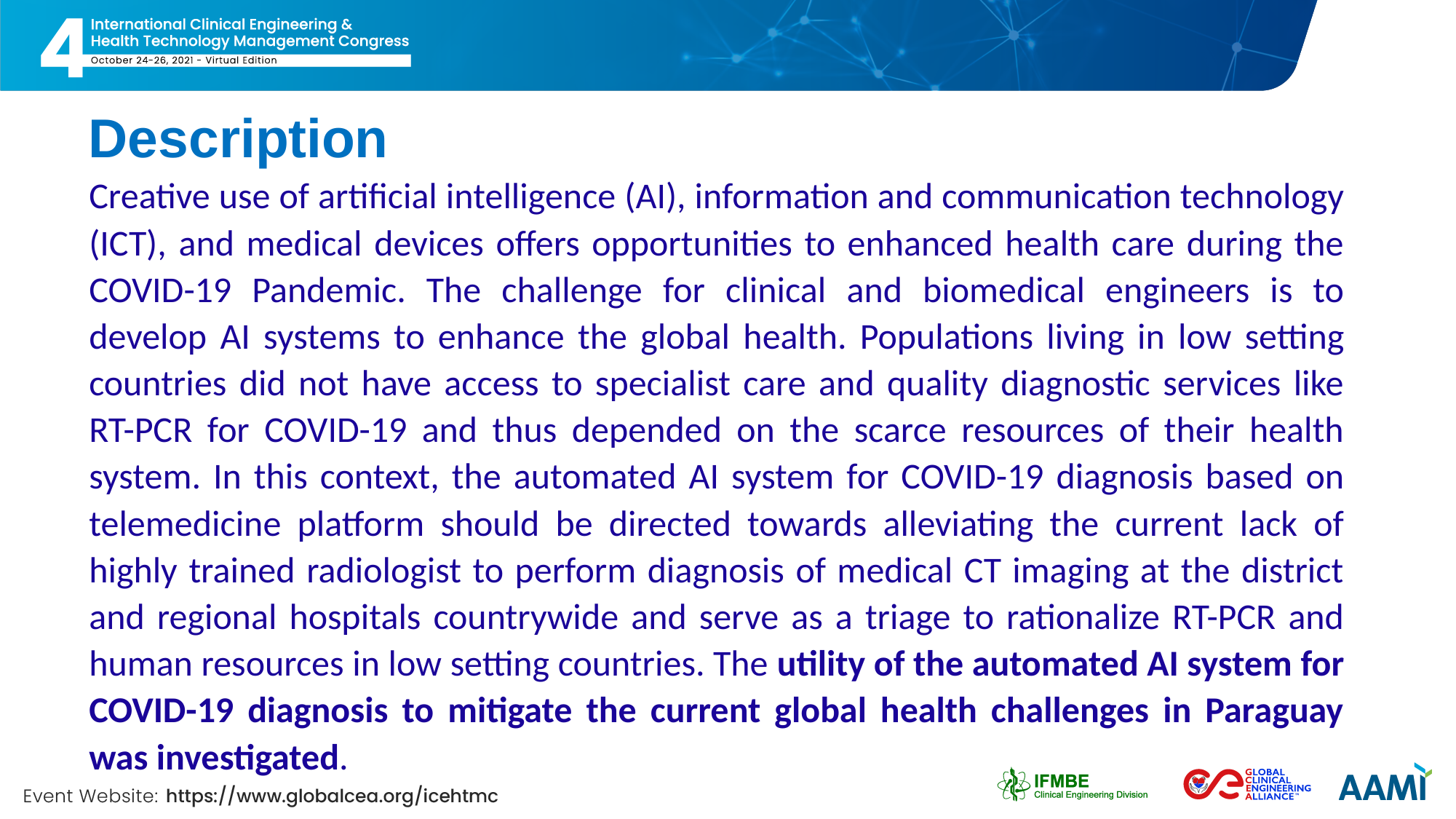

# Description
Creative use of artificial intelligence (AI), information and communication technology (ICT), and medical devices offers opportunities to enhanced health care during the COVID-19 Pandemic. The challenge for clinical and biomedical engineers is to develop AI systems to enhance the global health. Populations living in low setting countries did not have access to specialist care and quality diagnostic services like RT-PCR for COVID-19 and thus depended on the scarce resources of their health system. In this context, the automated AI system for COVID-19 diagnosis based on telemedicine platform should be directed towards alleviating the current lack of highly trained radiologist to perform diagnosis of medical CT imaging at the district and regional hospitals countrywide and serve as a triage to rationalize RT-PCR and human resources in low setting countries. The utility of the automated AI system for COVID-19 diagnosis to mitigate the current global health challenges in Paraguay was investigated.